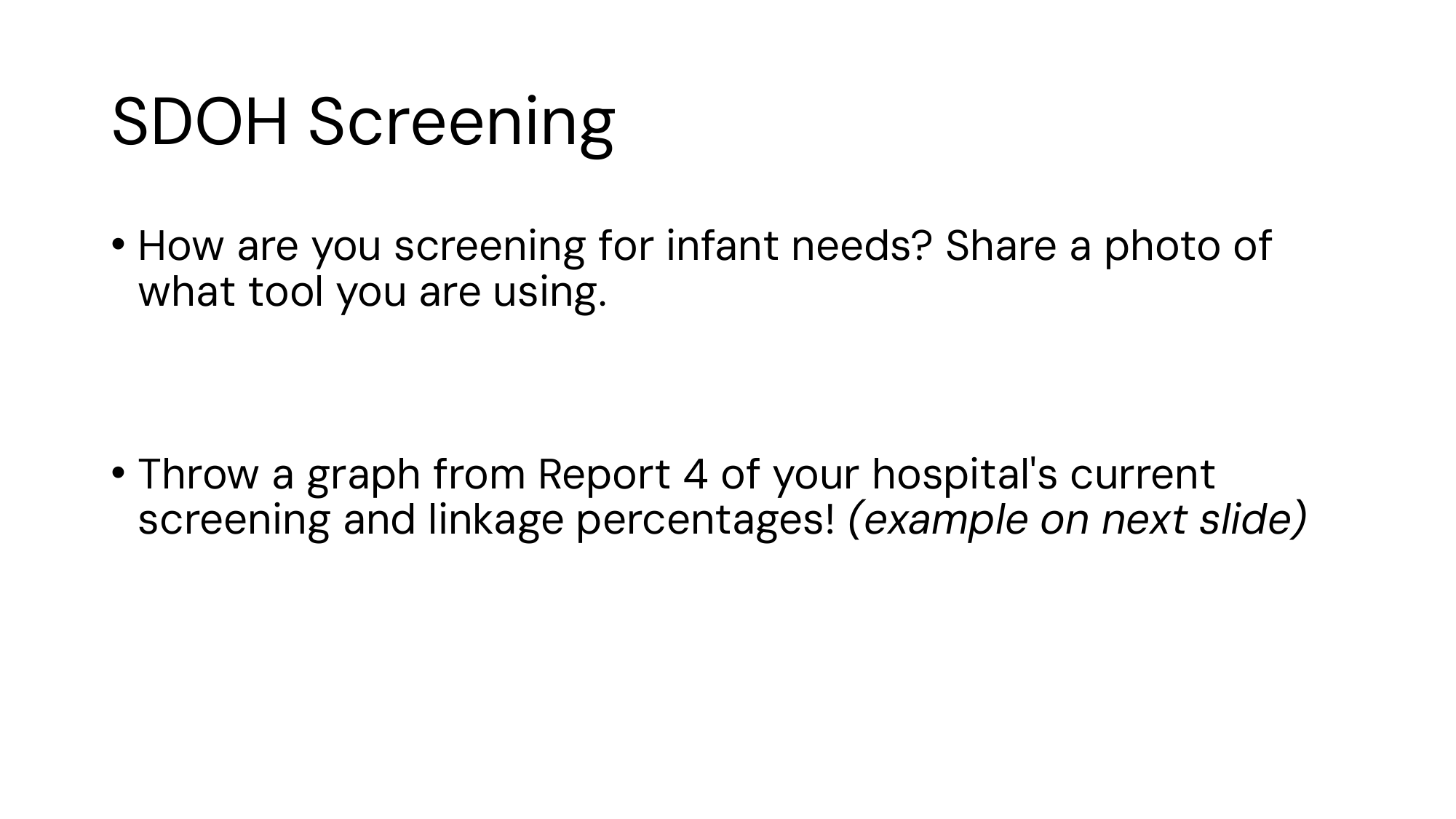

# SDOH Screening
How are you screening for infant needs? Share a photo of what tool you are using.

Throw a graph from Report 4 of your hospital's current screening and linkage percentages! (example on next slide)